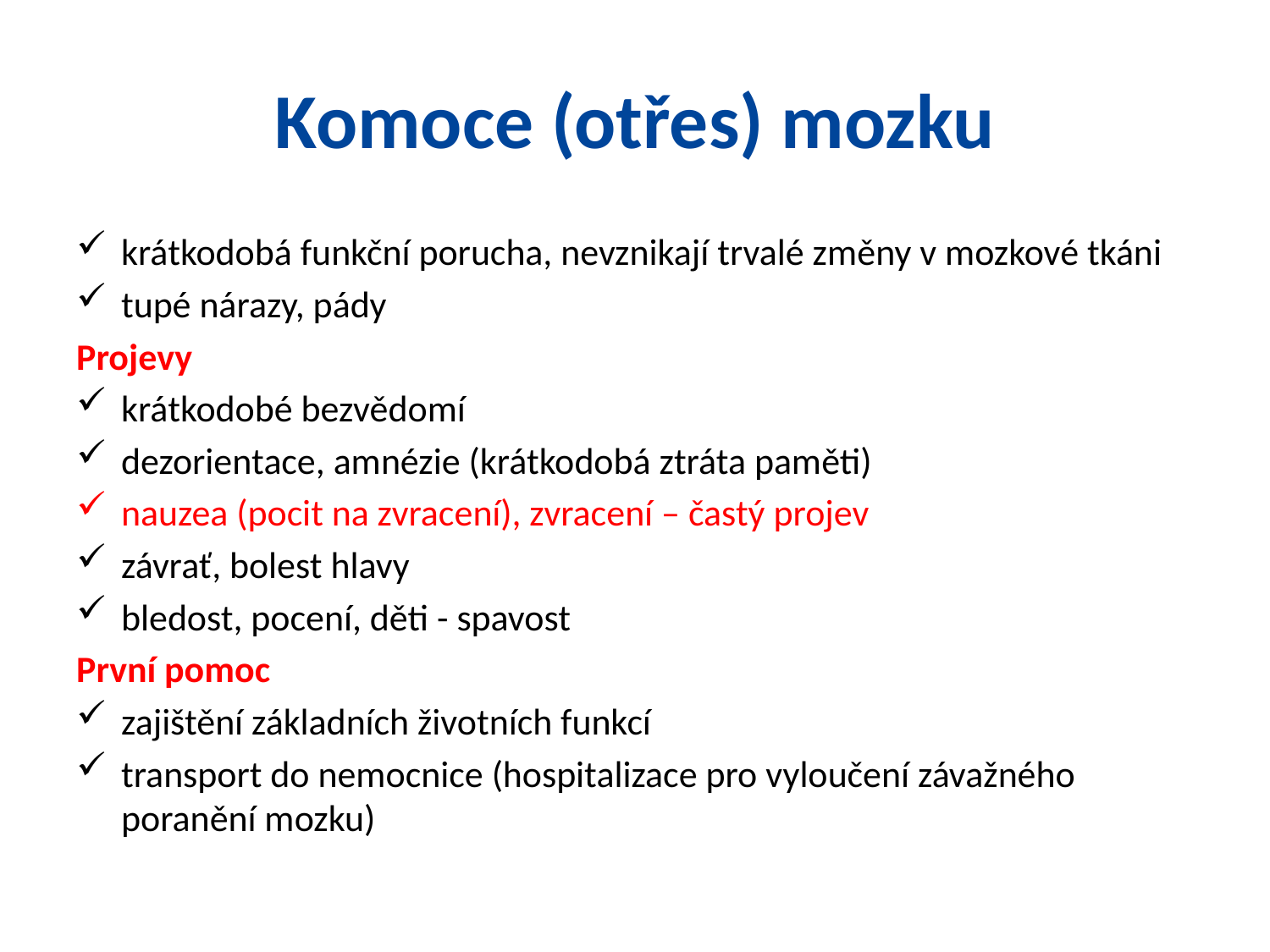

# Komoce (otřes) mozku
krátkodobá funkční porucha, nevznikají trvalé změny v mozkové tkáni
tupé nárazy, pády
Projevy
krátkodobé bezvědomí
dezorientace, amnézie (krátkodobá ztráta paměti)
nauzea (pocit na zvracení), zvracení – častý projev
závrať, bolest hlavy
bledost, pocení, děti - spavost
První pomoc
zajištění základních životních funkcí
transport do nemocnice (hospitalizace pro vyloučení závažného poranění mozku)